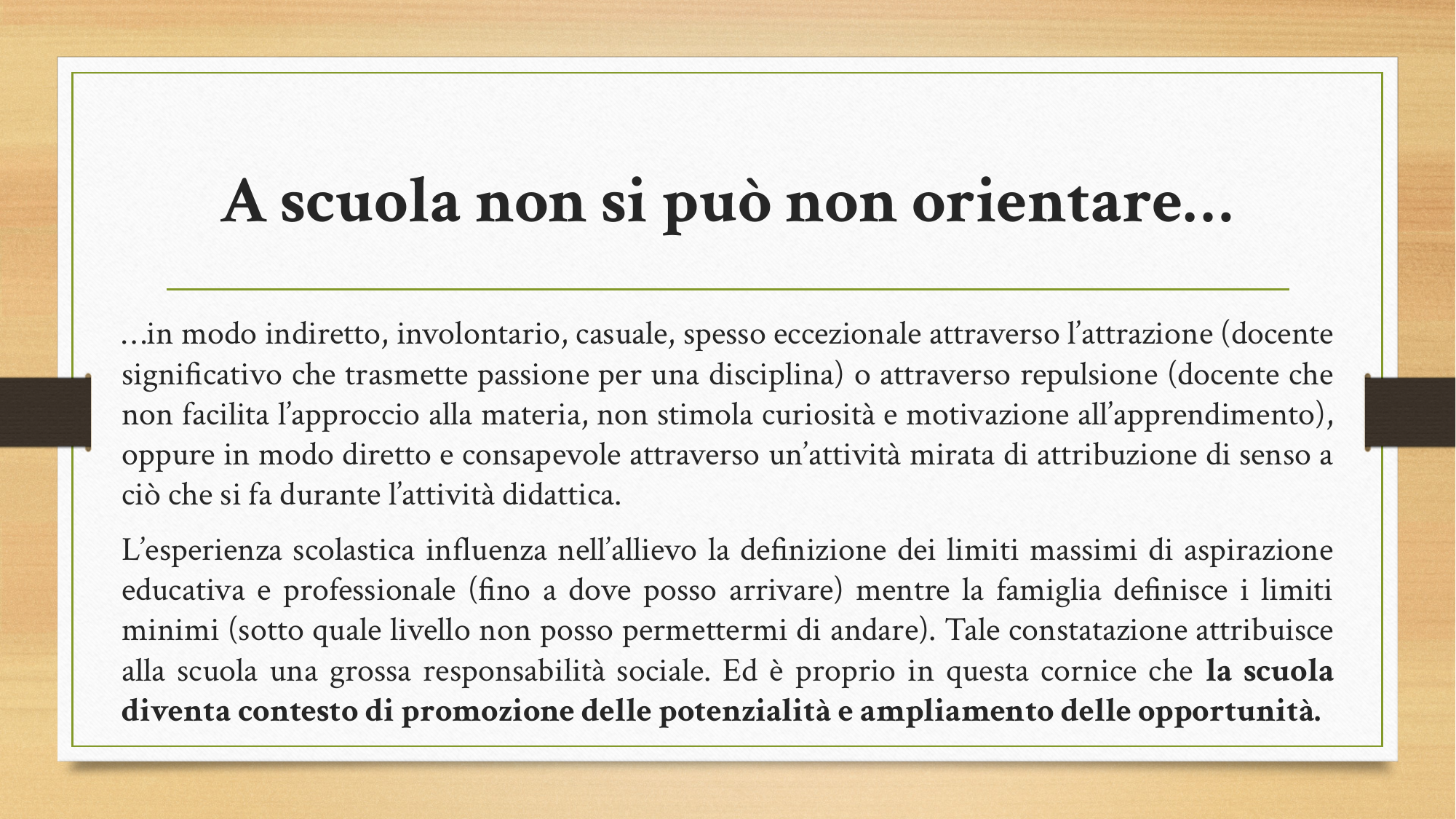

# A scuola non si può non orientare…
…in modo indiretto, involontario, casuale, spesso eccezionale attraverso l’attrazione (docente significativo che trasmette passione per una disciplina) o attraverso repulsione (docente che non facilita l’approccio alla materia, non stimola curiosità e motivazione all’apprendimento), oppure in modo diretto e consapevole attraverso un’attività mirata di attribuzione di senso a ciò che si fa durante l’attività didattica.
L’esperienza scolastica influenza nell’allievo la definizione dei limiti massimi di aspirazione educativa e professionale (fino a dove posso arrivare) mentre la famiglia definisce i limiti minimi (sotto quale livello non posso permettermi di andare). Tale constatazione attribuisce alla scuola una grossa responsabilità sociale. Ed è proprio in questa cornice che la scuola diventa contesto di promozione delle potenzialità e ampliamento delle opportunità.